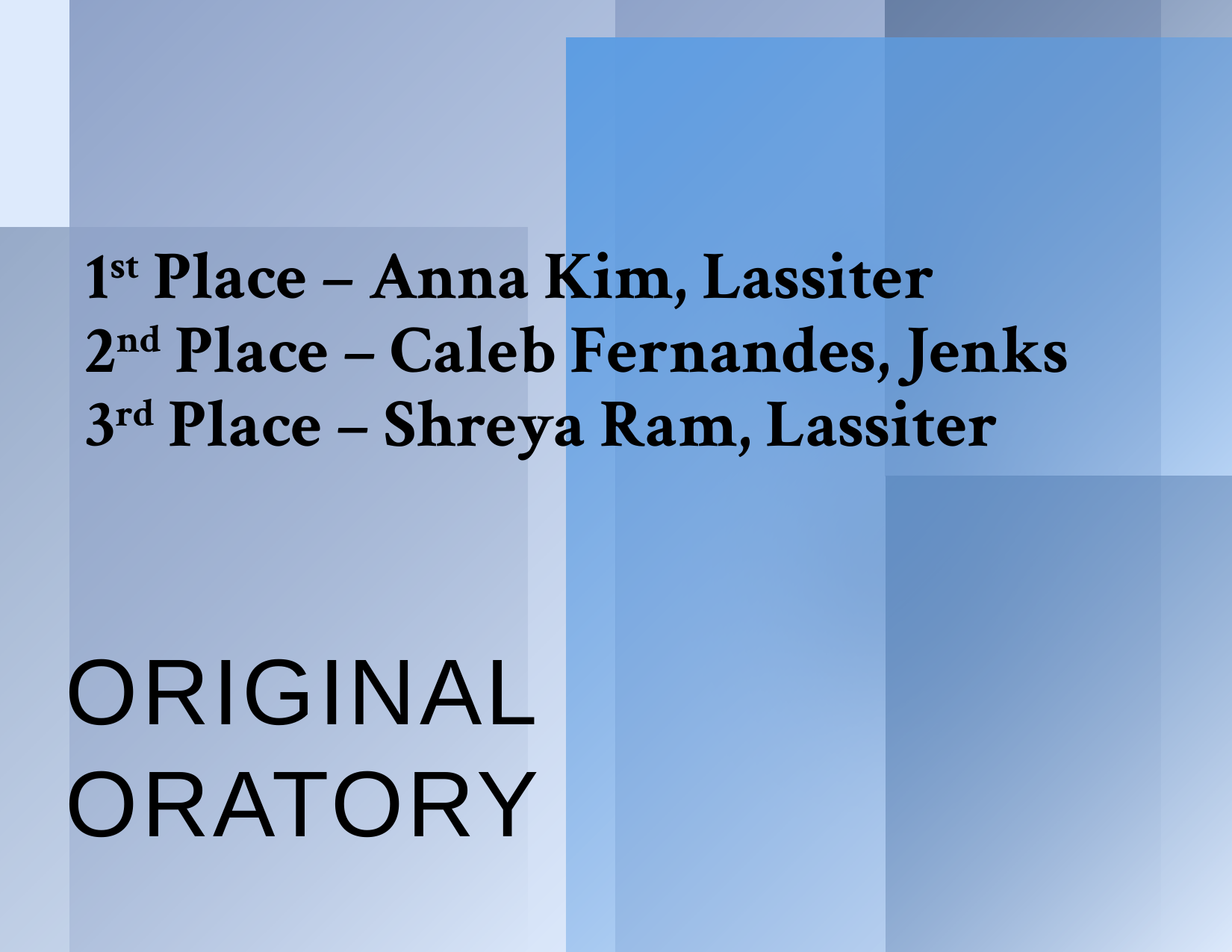

# 1st Place – Anna Kim, Lassiter 2nd Place – Caleb Fernandes, Jenks 3rd Place – Shreya Ram, Lassiter
Original oratory